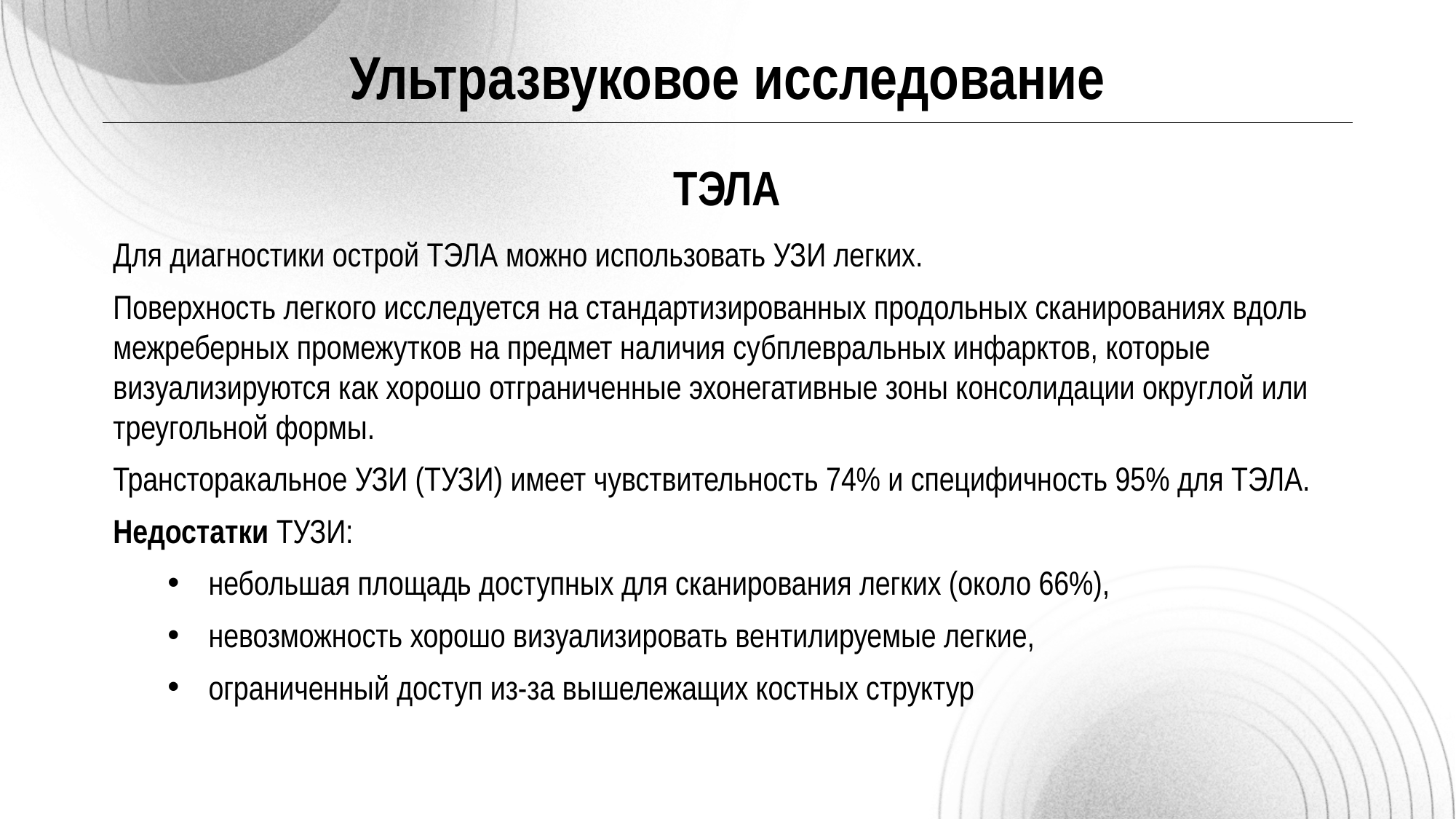

Ультразвуковое исследование
ТЭЛА
Для диагностики острой ТЭЛА можно использовать УЗИ легких.
Поверхность легкого исследуется на стандартизированных продольных сканированиях вдоль межреберных промежутков на предмет наличия субплевральных инфарктов, которые визуализируются как хорошо отграниченные эхонегативные зоны консолидации округлой или треугольной формы.
Трансторакальное УЗИ (ТУЗИ) имеет чувствительность 74% и специфичность 95% для ТЭЛА.
Недостатки ТУЗИ:
небольшая площадь доступных для сканирования легких (около 66%),
невозможность хорошо визуализировать вентилируемые легкие,
ограниченный доступ из-за вышележащих костных структур